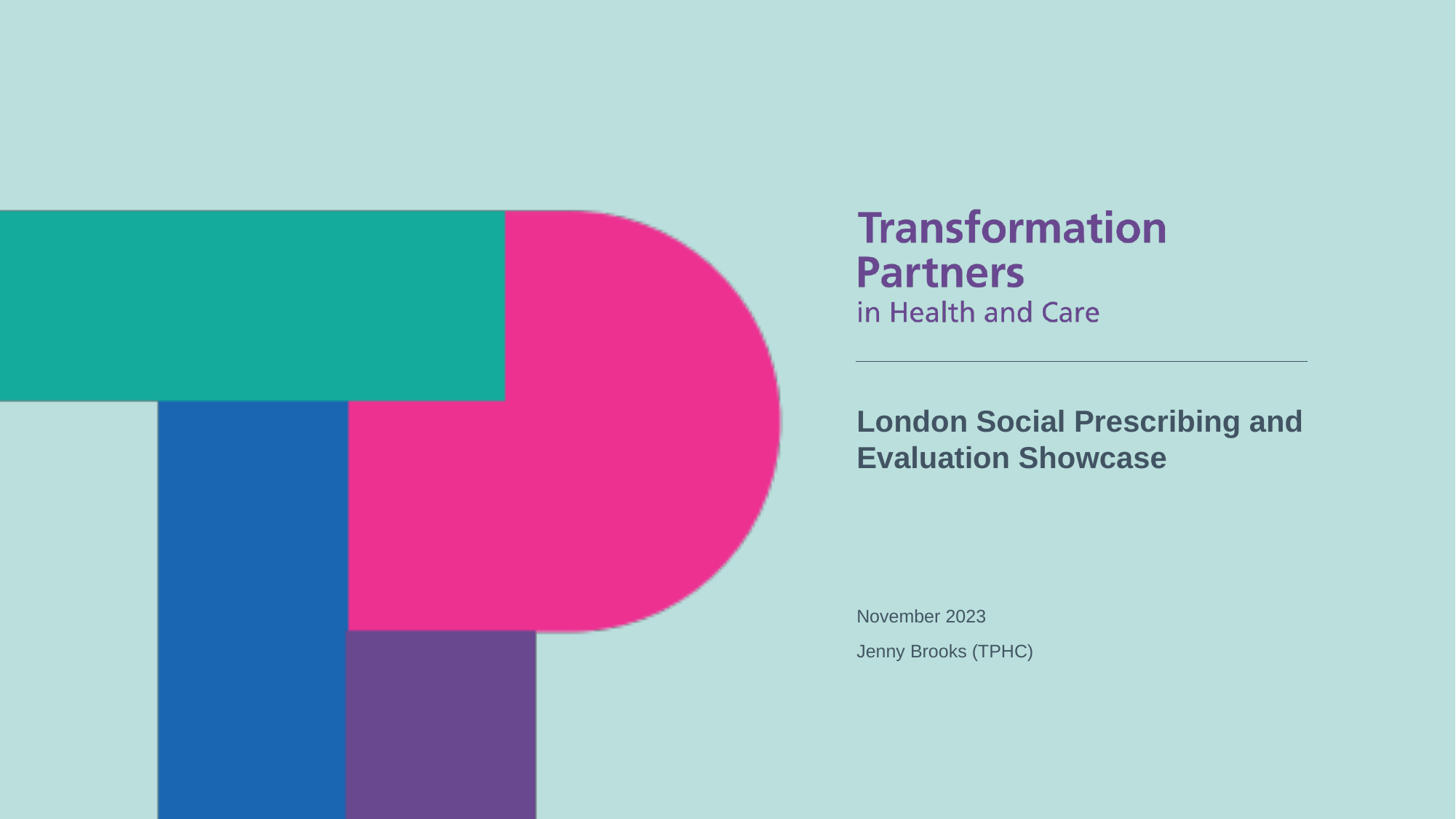

London Social Prescribing and Evaluation Showcase
November 2023
Jenny Brooks (TPHC)